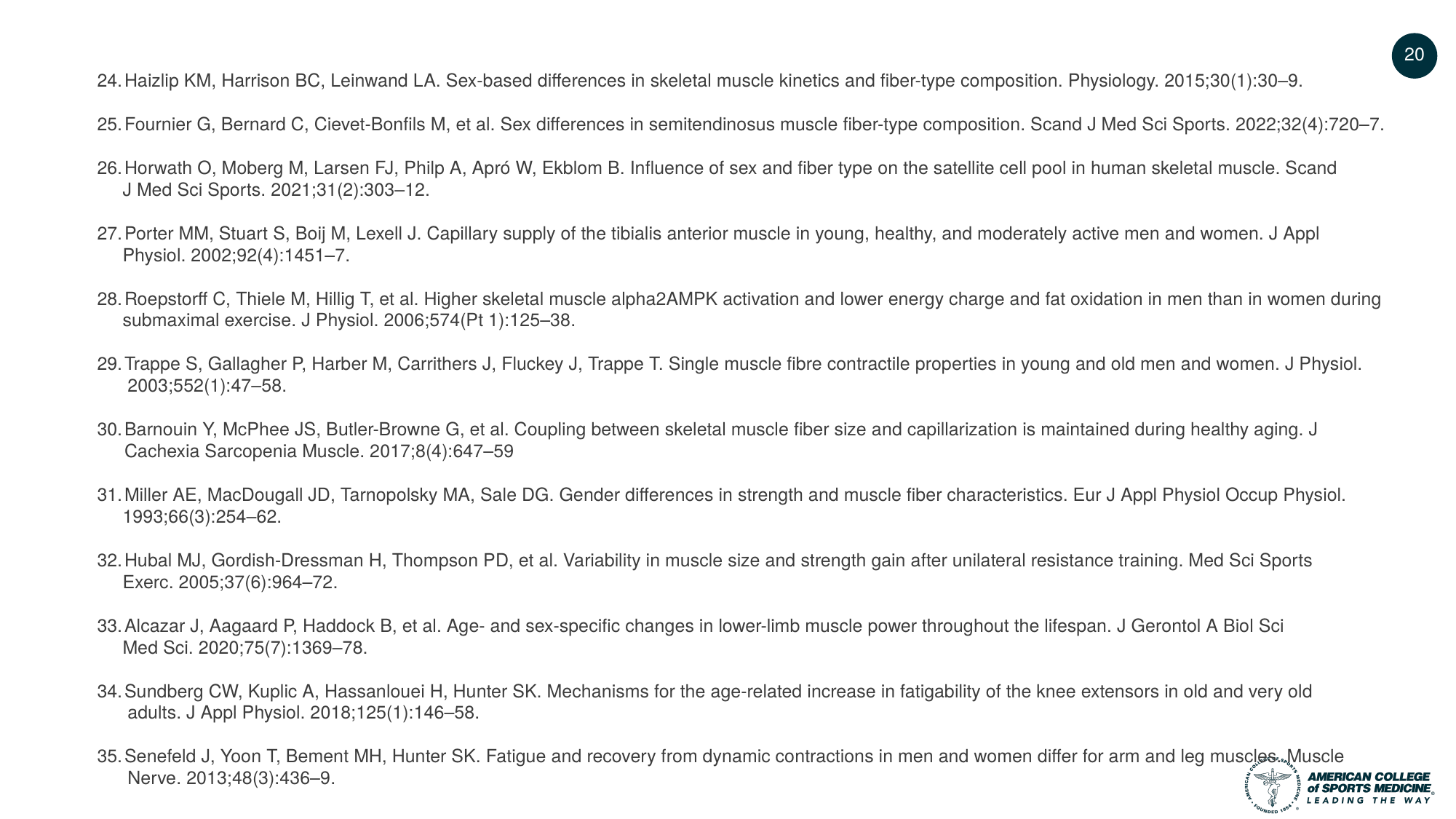

20
Haizlip KM, Harrison BC, Leinwand LA. Sex-based differences in skeletal muscle kinetics and fiber-type composition. Physiology. 2015;30(1):30–9.

Fournier G, Bernard C, Cievet-Bonfils M, et al. Sex differences in semitendinosus muscle fiber-type composition. Scand J Med Sci Sports. 2022;32(4):720–7.

Horwath O, Moberg M, Larsen FJ, Philp A, Apró W, Ekblom B. Influence of sex and fiber type on the satellite cell pool in human skeletal muscle. Scand
     J Med Sci Sports. 2021;31(2):303–12.

Porter MM, Stuart S, Boij M, Lexell J. Capillary supply of the tibialis anterior muscle in young, healthy, and moderately active men and women. J Appl
     Physiol. 2002;92(4):1451–7.

Roepstorff C, Thiele M, Hillig T, et al. Higher skeletal muscle alpha2AMPK activation and lower energy charge and fat oxidation in men than in women during
     submaximal exercise. J Physiol. 2006;574(Pt 1):125–38.

Trappe S, Gallagher P, Harber M, Carrithers J, Fluckey J, Trappe T. Single muscle fibre contractile properties in young and old men and women. J Physiol.
      2003;552(1):47–58.

Barnouin Y, McPhee JS, Butler-Browne G, et al. Coupling between skeletal muscle fiber size and capillarization is maintained during healthy aging. J Cachexia Sarcopenia Muscle. 2017;8(4):647–59

Miller AE, MacDougall JD, Tarnopolsky MA, Sale DG. Gender differences in strength and muscle fiber characteristics. Eur J Appl Physiol Occup Physiol.
     1993;66(3):254–62.

Hubal MJ, Gordish-Dressman H, Thompson PD, et al. Variability in muscle size and strength gain after unilateral resistance training. Med Sci Sports
     Exerc. 2005;37(6):964–72.

Alcazar J, Aagaard P, Haddock B, et al. Age- and sex-specific changes in lower-limb muscle power throughout the lifespan. J Gerontol A Biol Sci
     Med Sci. 2020;75(7):1369–78.

Sundberg CW, Kuplic A, Hassanlouei H, Hunter SK. Mechanisms for the age-related increase in fatigability of the knee extensors in old and very old
      adults. J Appl Physiol. 2018;125(1):146–58.

Senefeld J, Yoon T, Bement MH, Hunter SK. Fatigue and recovery from dynamic contractions in men and women differ for arm and leg muscles. Muscle
      Nerve. 2013;48(3):436–9.